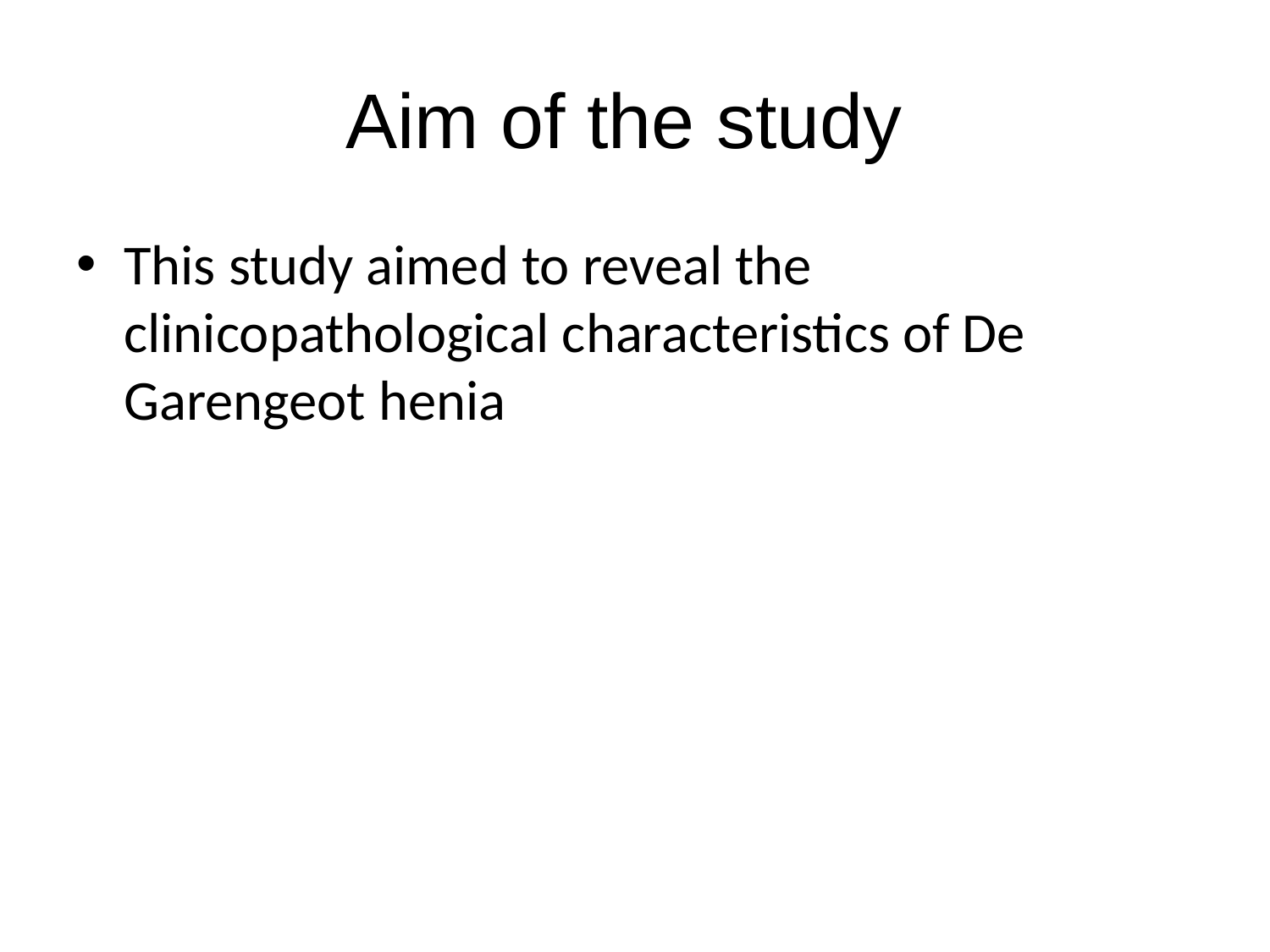

# Aim of the study
This study aimed to reveal the clinicopathological characteristics of De Garengeot henia